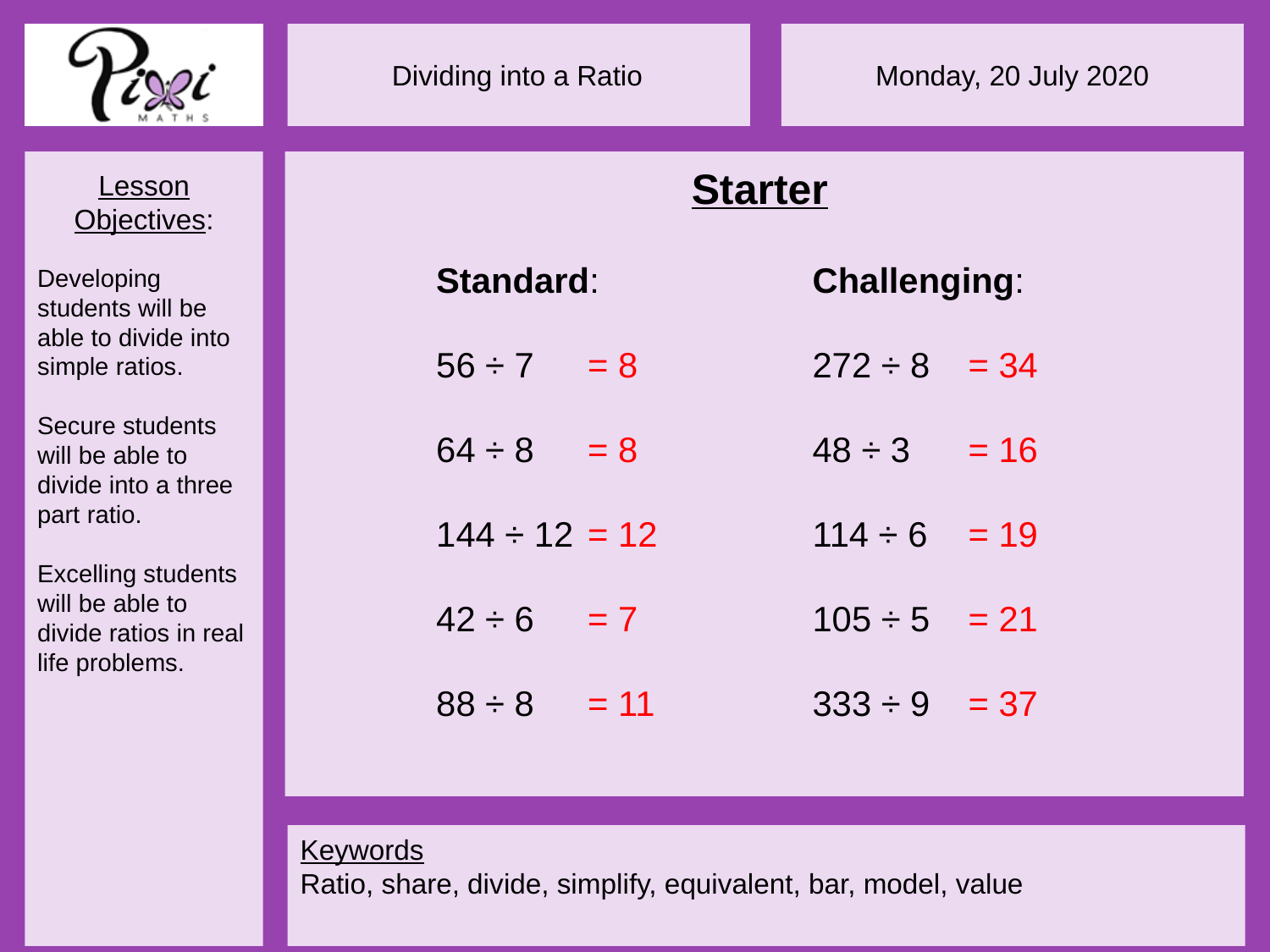

Starter
Standard:

56 ÷ 7

64 ÷ 8

144 ÷ 12

42 ÷ 6

88 ÷ 8

= 8

= 8

= 12

= 7

= 11
Challenging:

272 ÷ 8

48 ÷ 3

114 ÷ 6

105 ÷ 5

333 ÷ 9

= 34

= 16

= 19

= 21

= 37